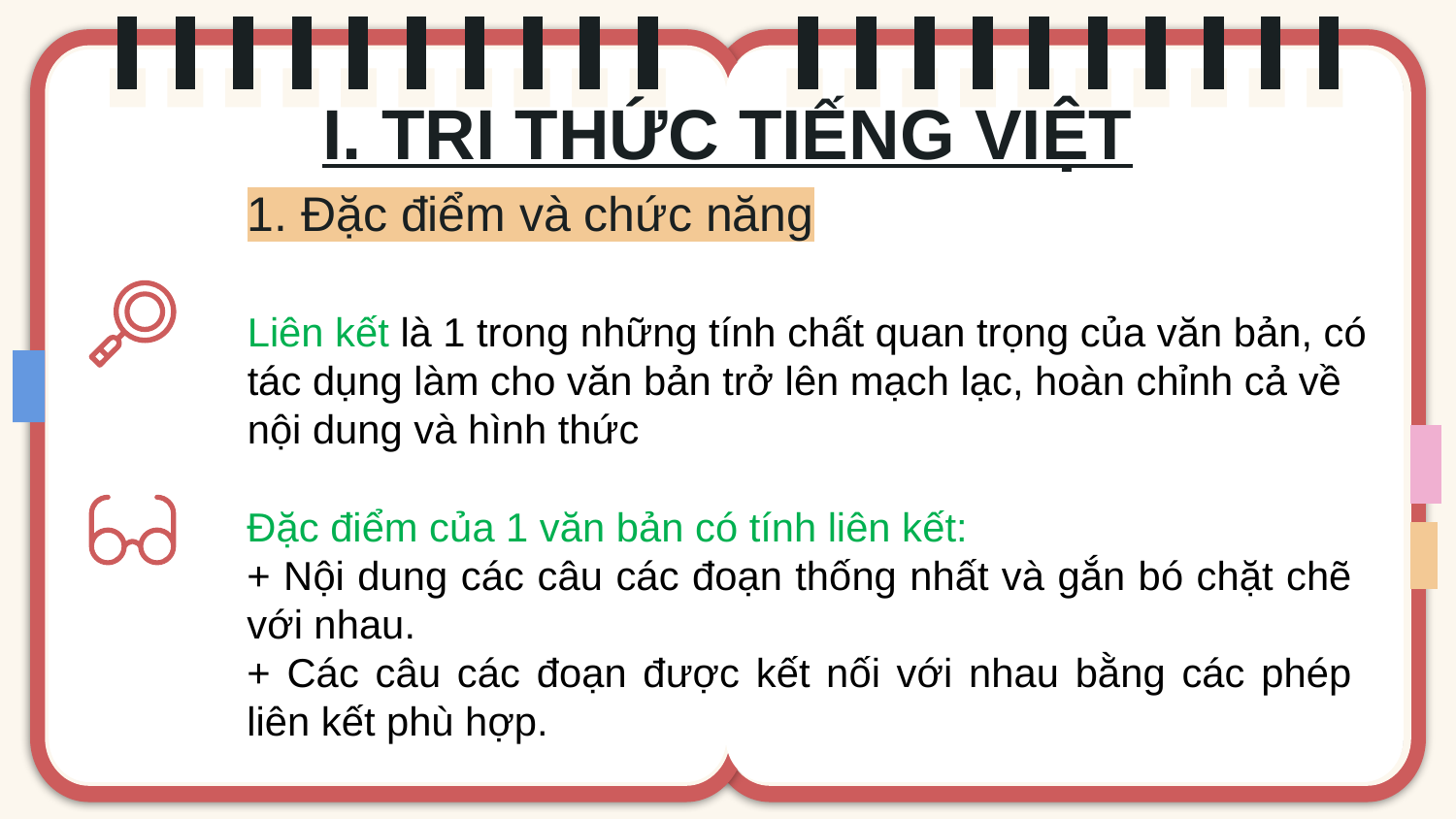

# I. TRI THỨC TIẾNG VIỆT
1. Đặc điểm và chức năng

Liên kết là 1 trong những tính chất quan trọng của văn bản, có tác dụng làm cho văn bản trở lên mạch lạc, hoàn chỉnh cả về nội dung và hình thức

Đặc điểm của 1 văn bản có tính liên kết:
+ Nội dung các câu các đoạn thống nhất và gắn bó chặt chẽ với nhau.
+ Các câu các đoạn được kết nối với nhau bằng các phép liên kết phù hợp.